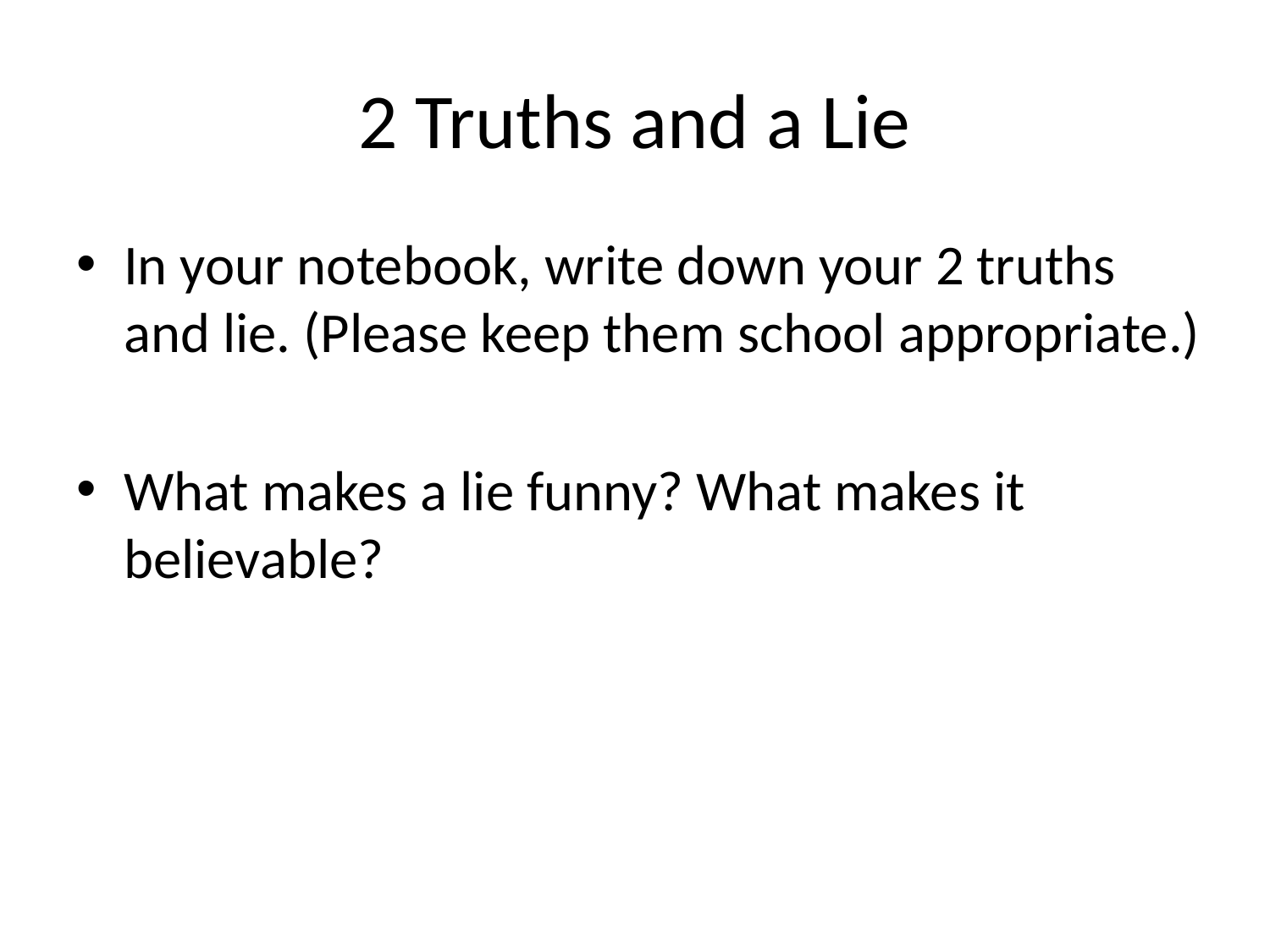

# 2 Truths and a Lie
In your notebook, write down your 2 truths and lie. (Please keep them school appropriate.)

What makes a lie funny? What makes it believable?